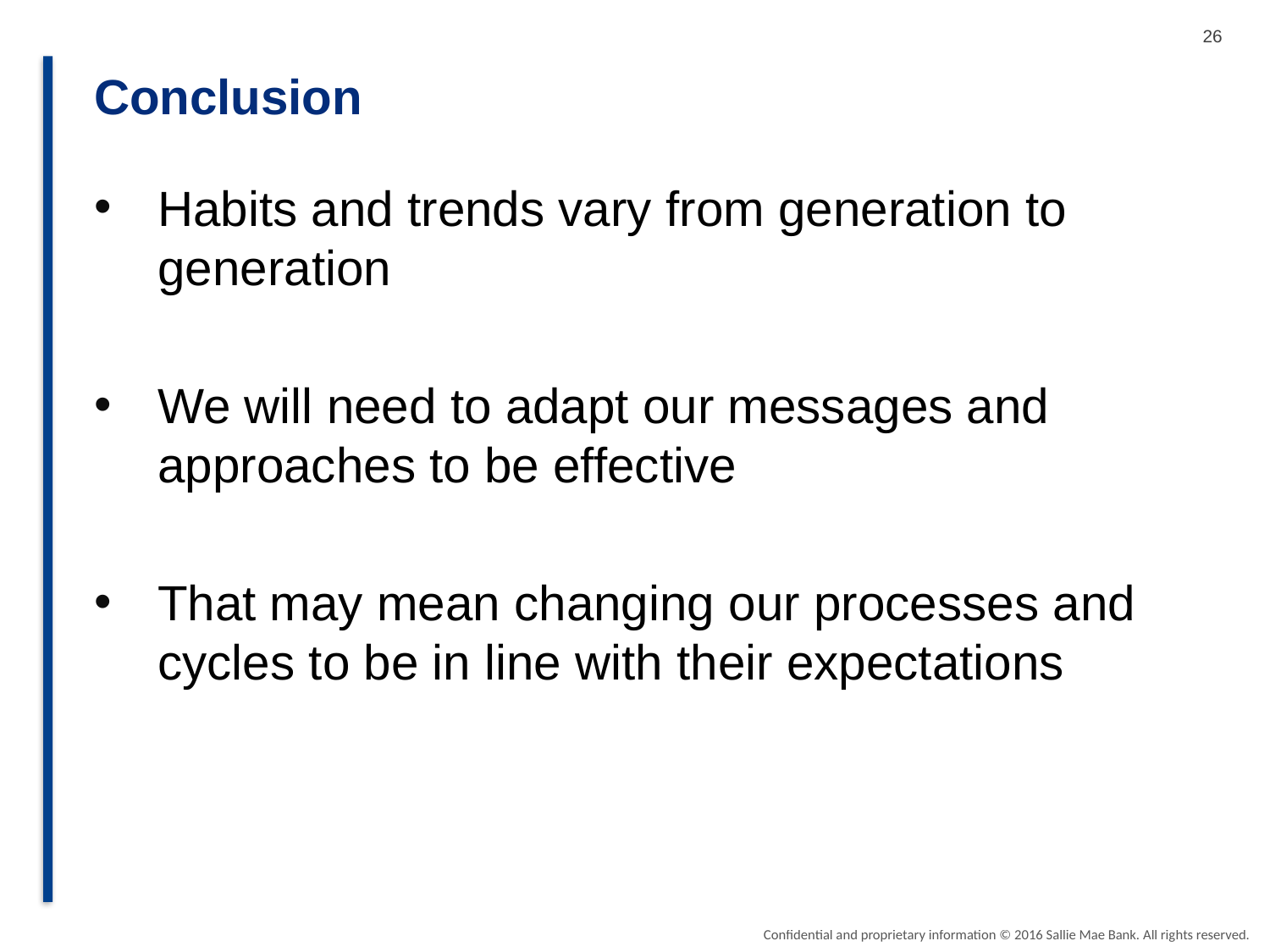

Conclusion
Habits and trends vary from generation to generation

We will need to adapt our messages and approaches to be effective

That may mean changing our processes and cycles to be in line with their expectations